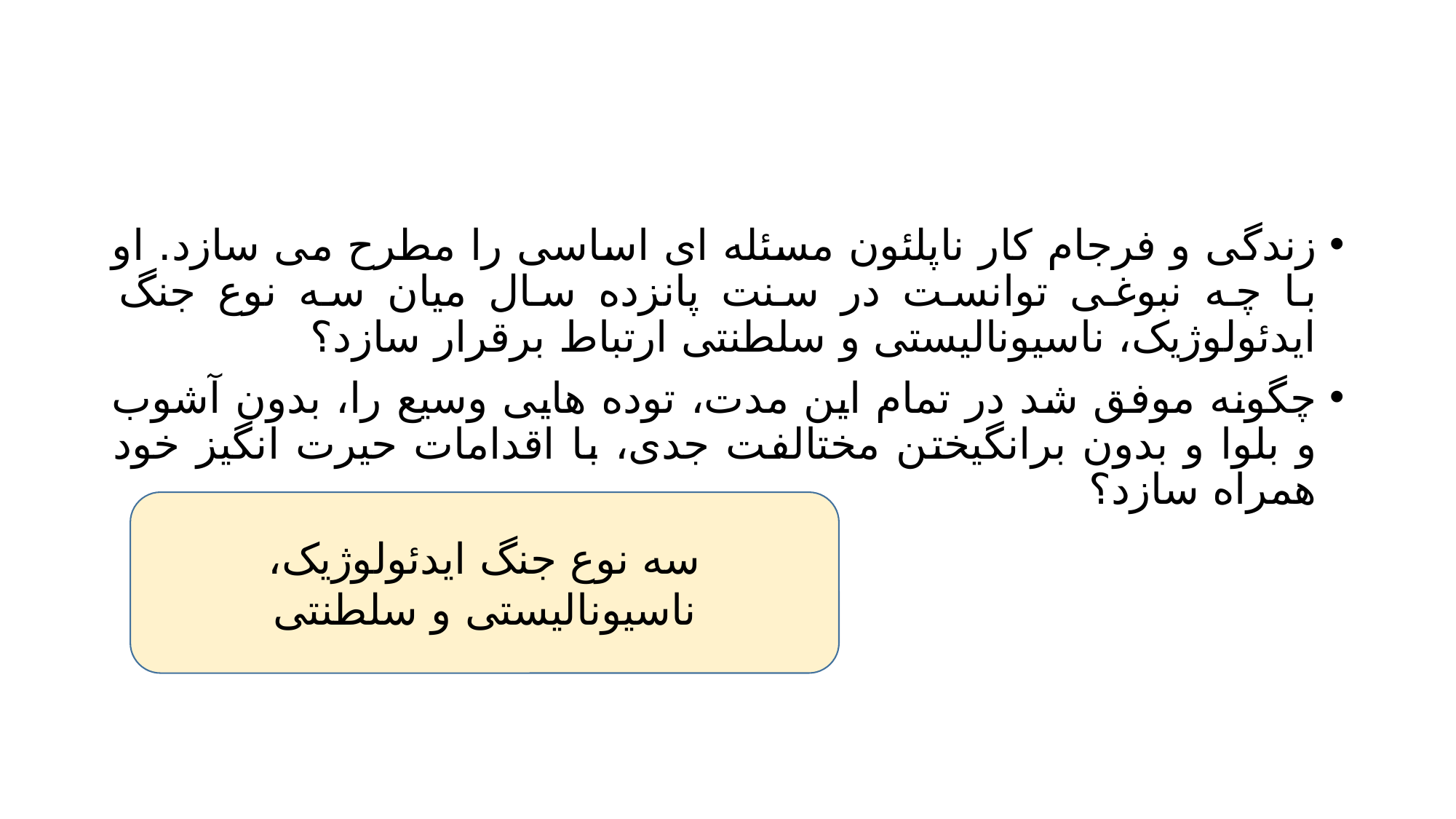

#
زندگی و فرجام کار ناپلئون مسئله ای اساسی را مطرح می سازد. او با چه نبوغی توانست در سنت پانزده سال میان سه نوع جنگ ایدئولوژیک، ناسیونالیستی و سلطنتی ارتباط برقرار سازد؟
چگونه موفق شد در تمام این مدت، توده هایی وسیع را، بدون آشوب و بلوا و بدون برانگیختن مختالفت جدی، با اقدامات حیرت انگیز خود همراه سازد؟

سه نوع جنگ ایدئولوژیک، ناسیونالیستی و سلطنتی